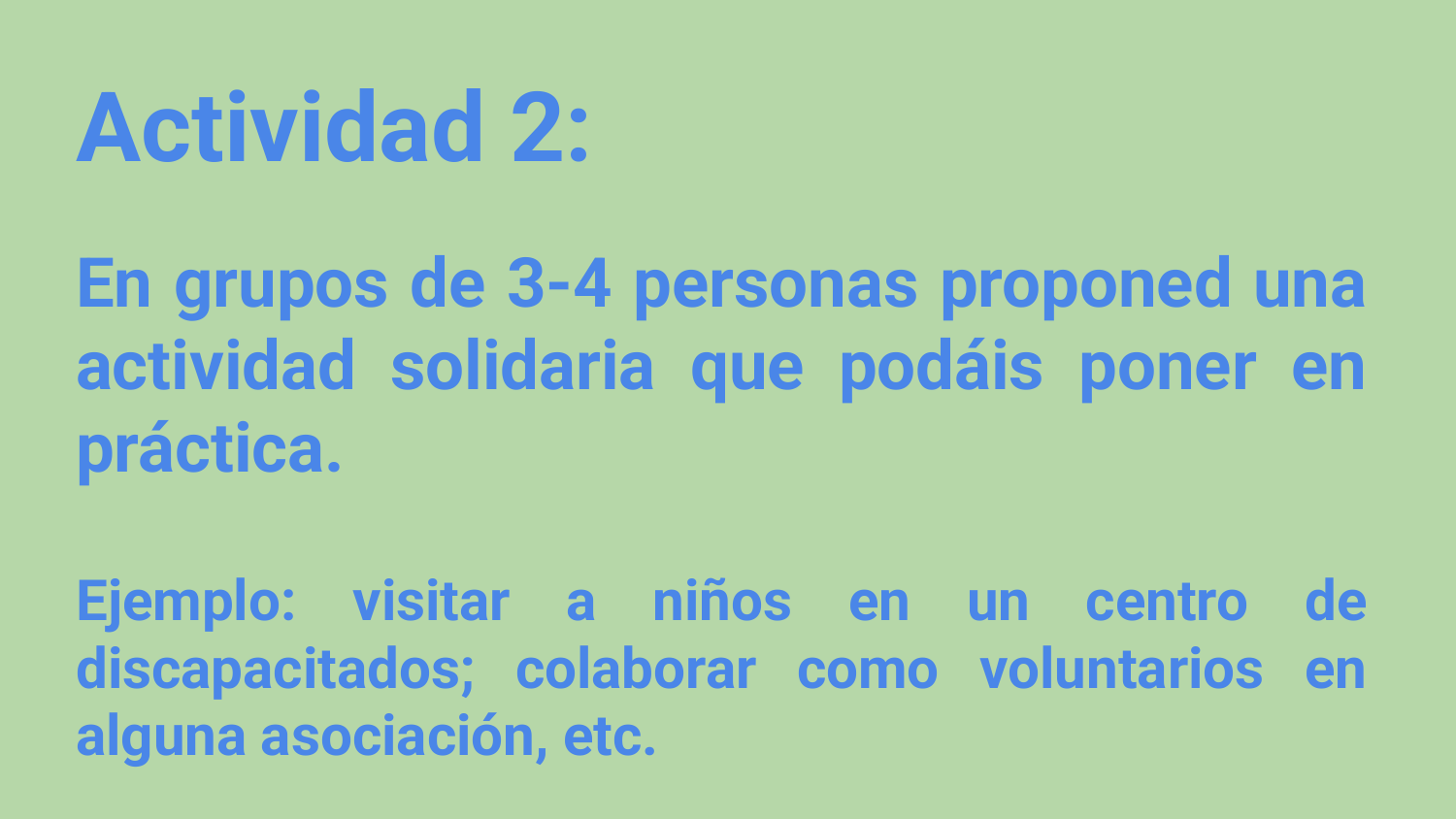

Actividad 2:

En grupos de 3-4 personas proponed una actividad solidaria que podáis poner en práctica.

Ejemplo: visitar a niños en un centro de discapacitados; colaborar como voluntarios en alguna asociación, etc.